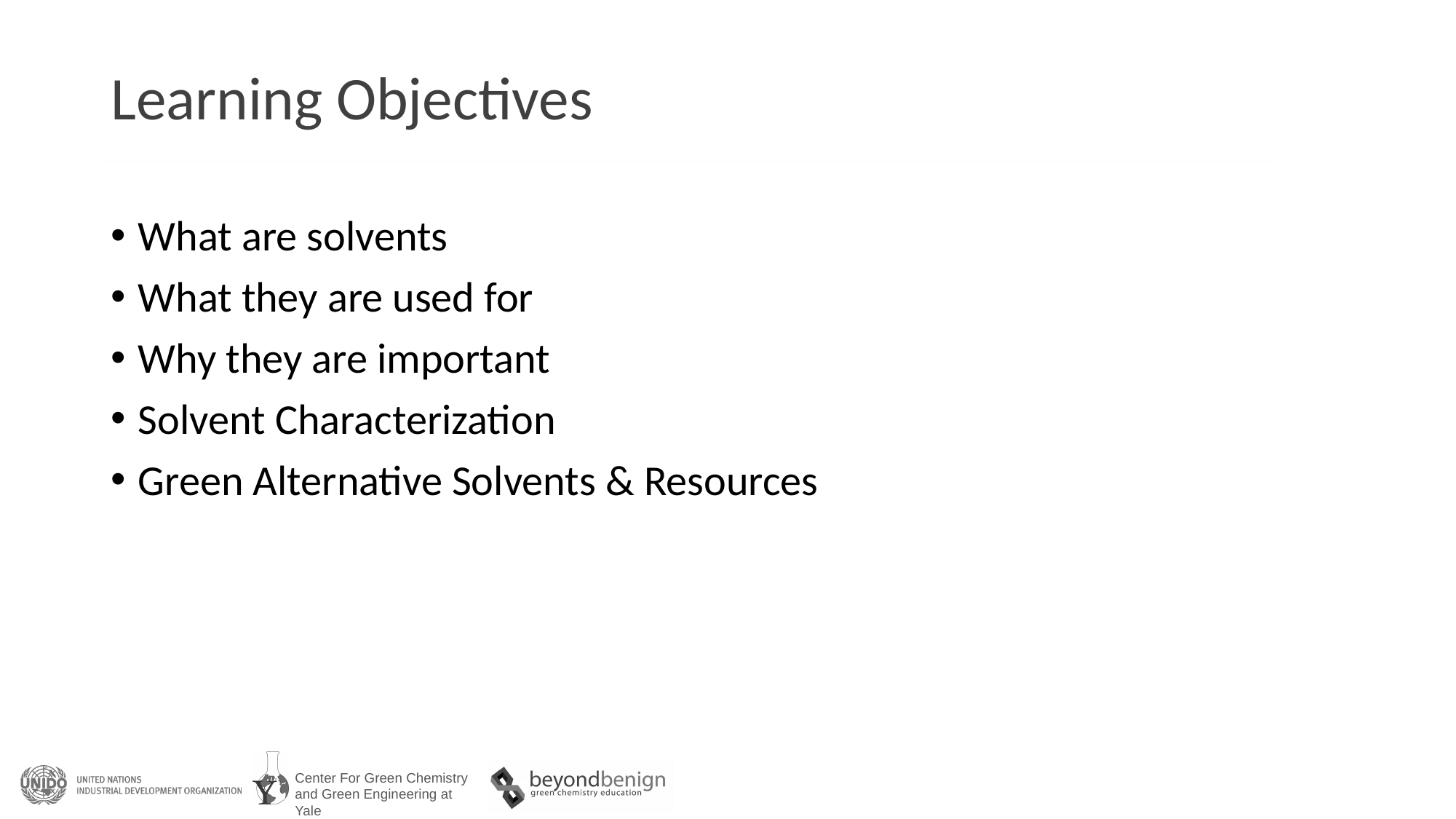

# Learning Objectives
What are solvents
What they are used for
Why they are important
Solvent Characterization
Green Alternative Solvents & Resources